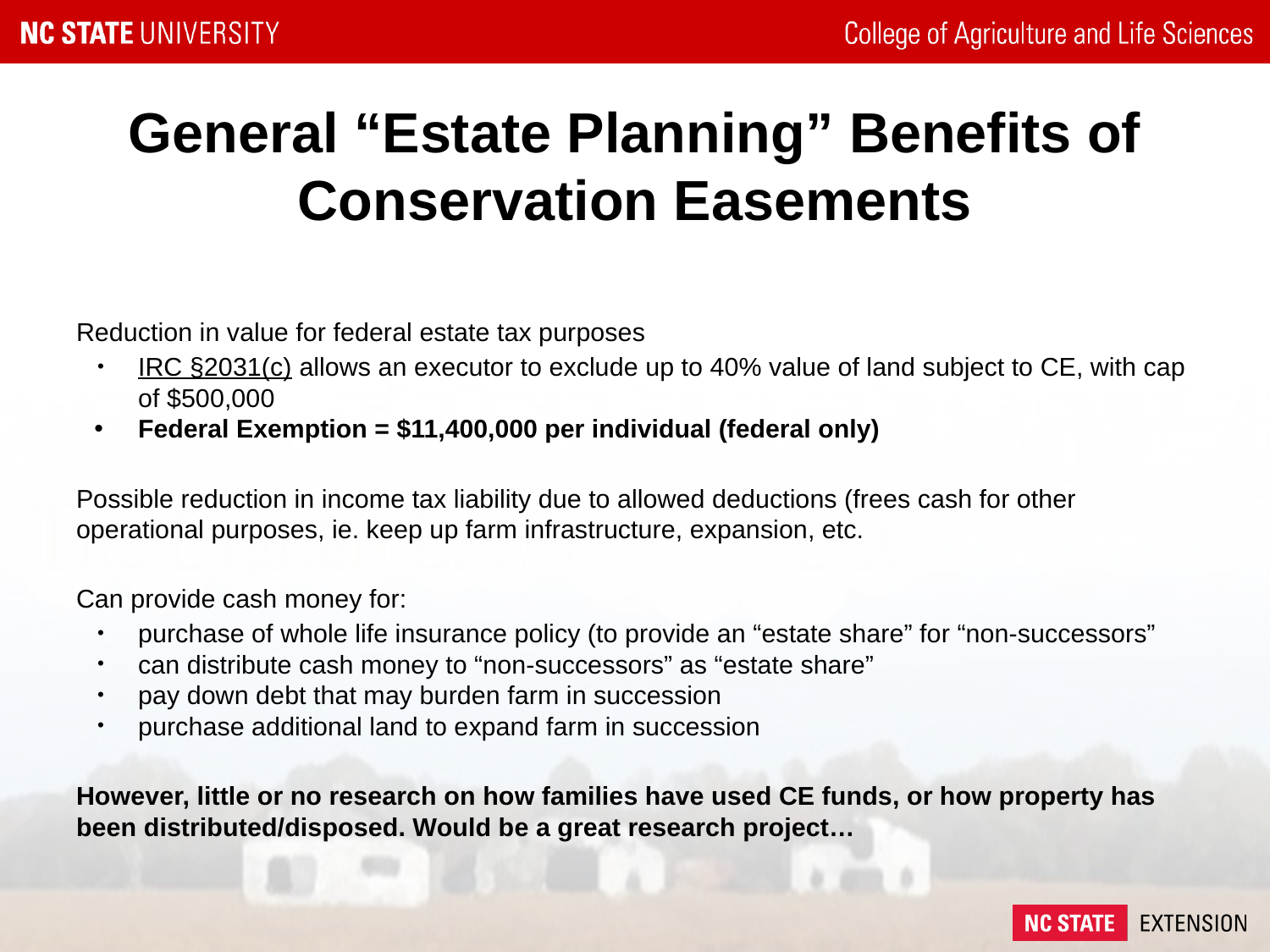

# General “Estate Planning” Benefits of Conservation Easements
Reduction in value for federal estate tax purposes
IRC §2031(c) allows an executor to exclude up to 40% value of land subject to CE, with cap of $500,000
Federal Exemption = $11,400,000 per individual (federal only)

Possible reduction in income tax liability due to allowed deductions (frees cash for other operational purposes, ie. keep up farm infrastructure, expansion, etc.

Can provide cash money for:
purchase of whole life insurance policy (to provide an “estate share” for “non-successors”
can distribute cash money to “non-successors” as “estate share”
pay down debt that may burden farm in succession
purchase additional land to expand farm in succession

However, little or no research on how families have used CE funds, or how property has been distributed/disposed. Would be a great research project…